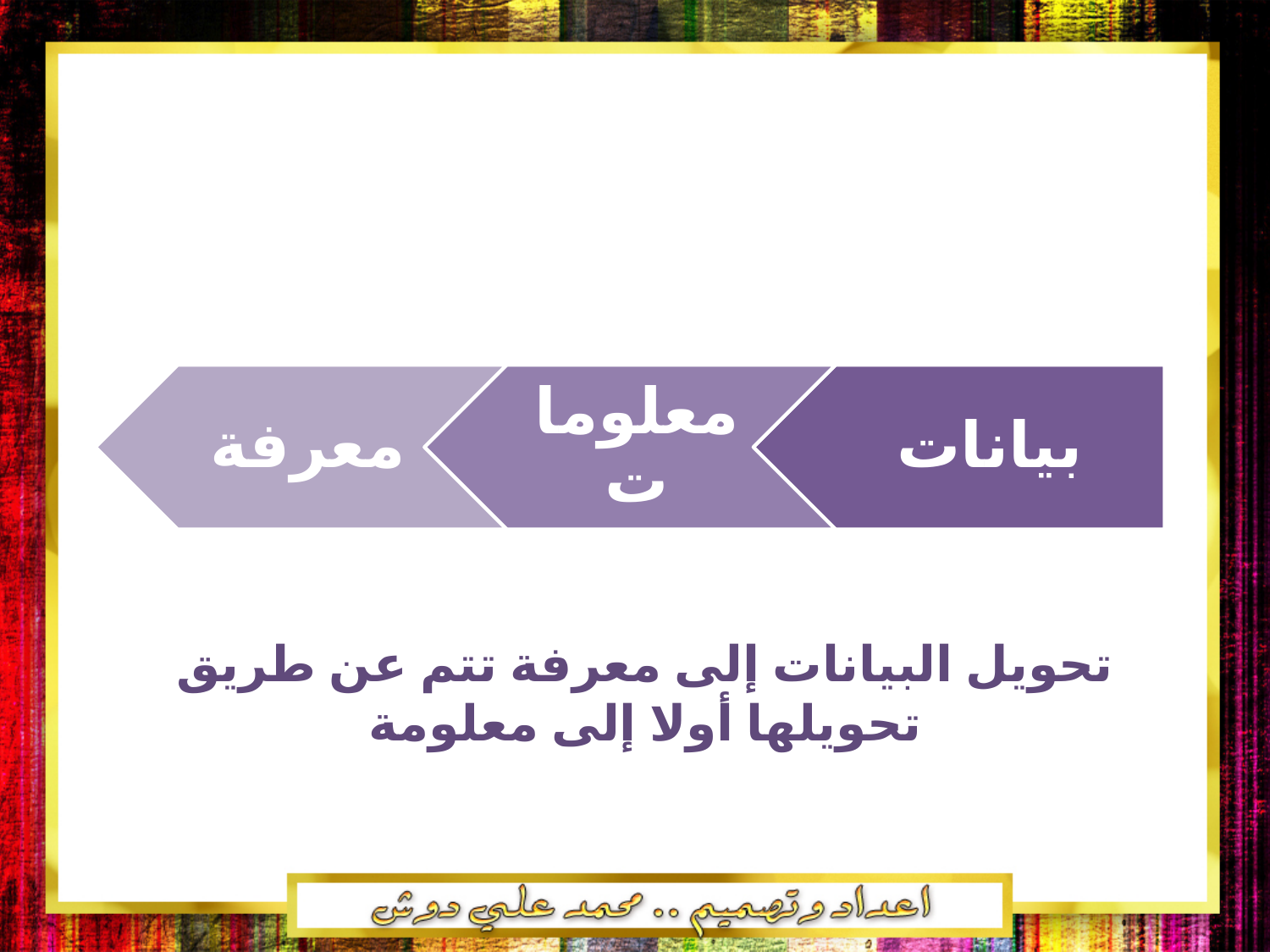

بيانات
معلومات
معرفة
تحويل البيانات إلى معرفة تتم عن طريق تحويلها أولا إلى معلومة